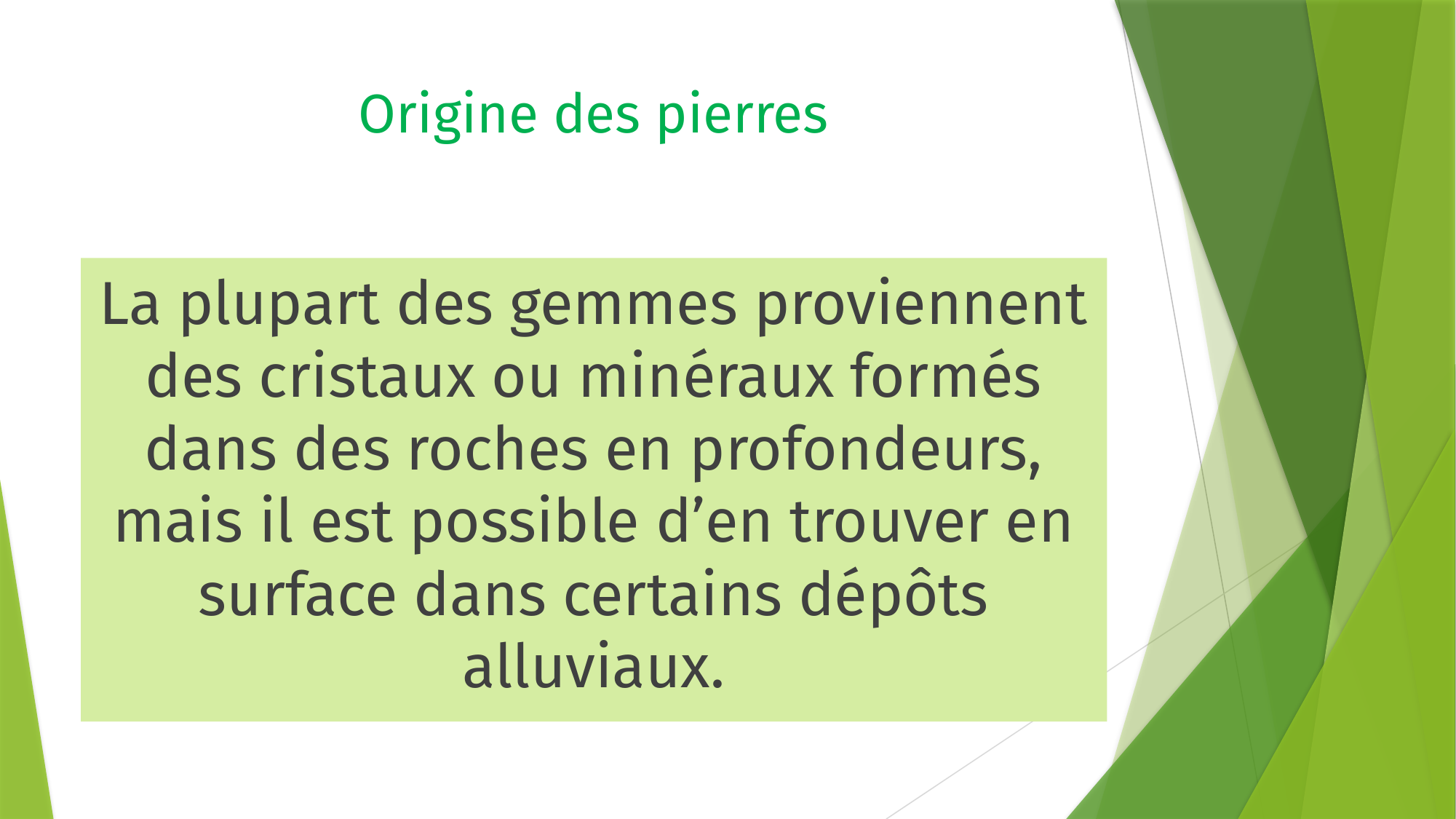

# Origine des pierres
La plupart des gemmes proviennent des cristaux ou minéraux formés dans des roches en profondeurs, mais il est possible d’en trouver en surface dans certains dépôts alluviaux.